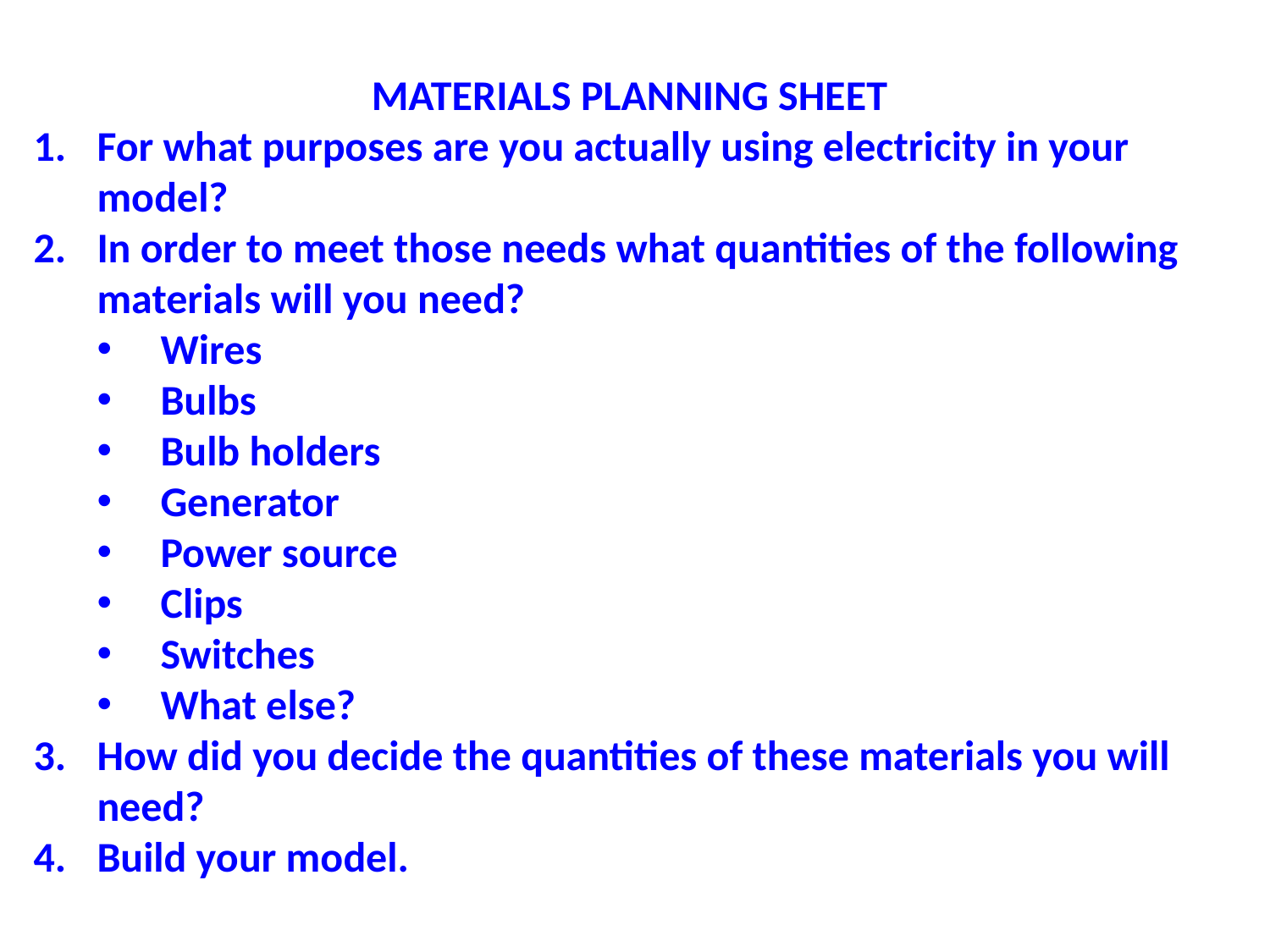

MATERIALS PLANNING SHEET
For what purposes are you actually using electricity in your model?
In order to meet those needs what quantities of the following materials will you need?
Wires
Bulbs
Bulb holders
Generator
Power source
Clips
Switches
What else?
How did you decide the quantities of these materials you will  need?
Build your model.